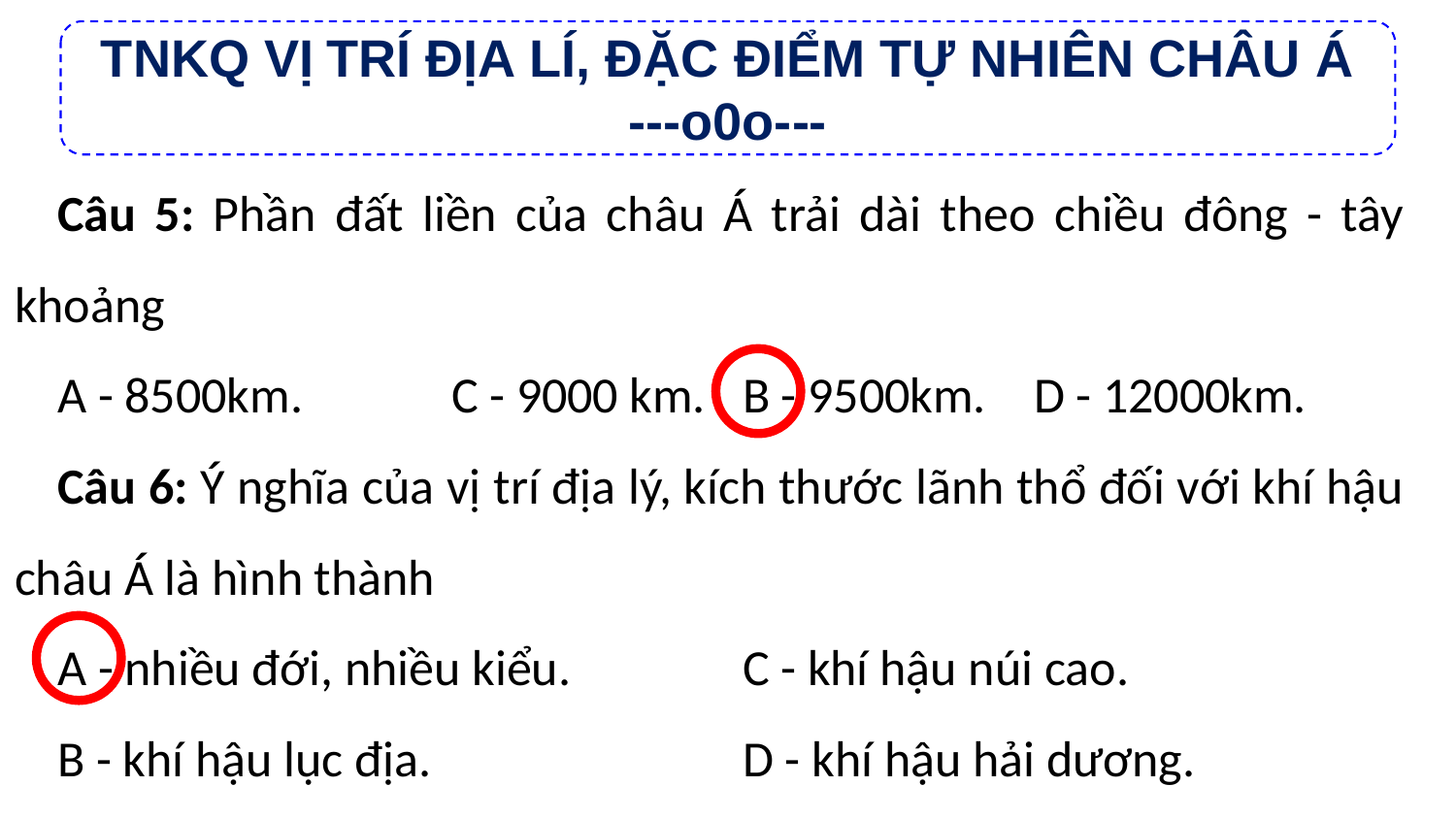

TNKQ VỊ TRÍ ĐỊA LÍ, ĐẶC ĐIỂM TỰ NHIÊN CHÂU Á
---o0o---
Câu 5: Phần đất liền của châu Á trải dài theo chiều đông - tây khoảng
A - 8500km. 	C - 9000 km. 	B - 9500km.	D - 12000km.
Câu 6: Ý nghĩa của vị trí địa lý, kích thước lãnh thổ đối với khí hậu châu Á là hình thành
A - nhiều đới, nhiều kiểu.		C - khí hậu núi cao.
B - khí hậu lục địa.			D - khí hậu hải dương.